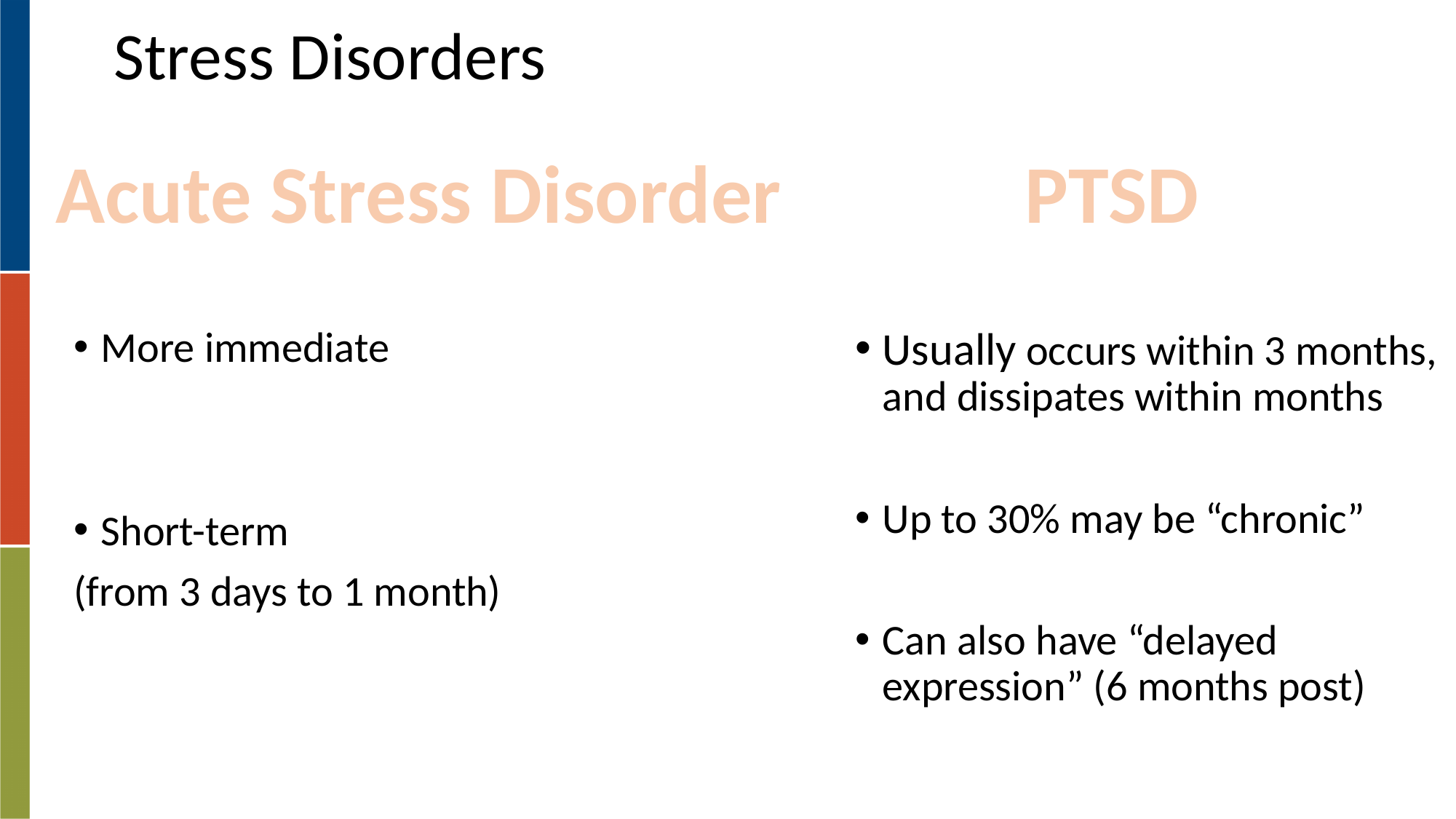

# Stress Disorders
Acute Stress Disorder
PTSD
More immediate

Short-term
(from 3 days to 1 month)

Usually occurs within 3 months, and dissipates within months

Up to 30% may be “chronic”

Can also have “delayed expression” (6 months post)